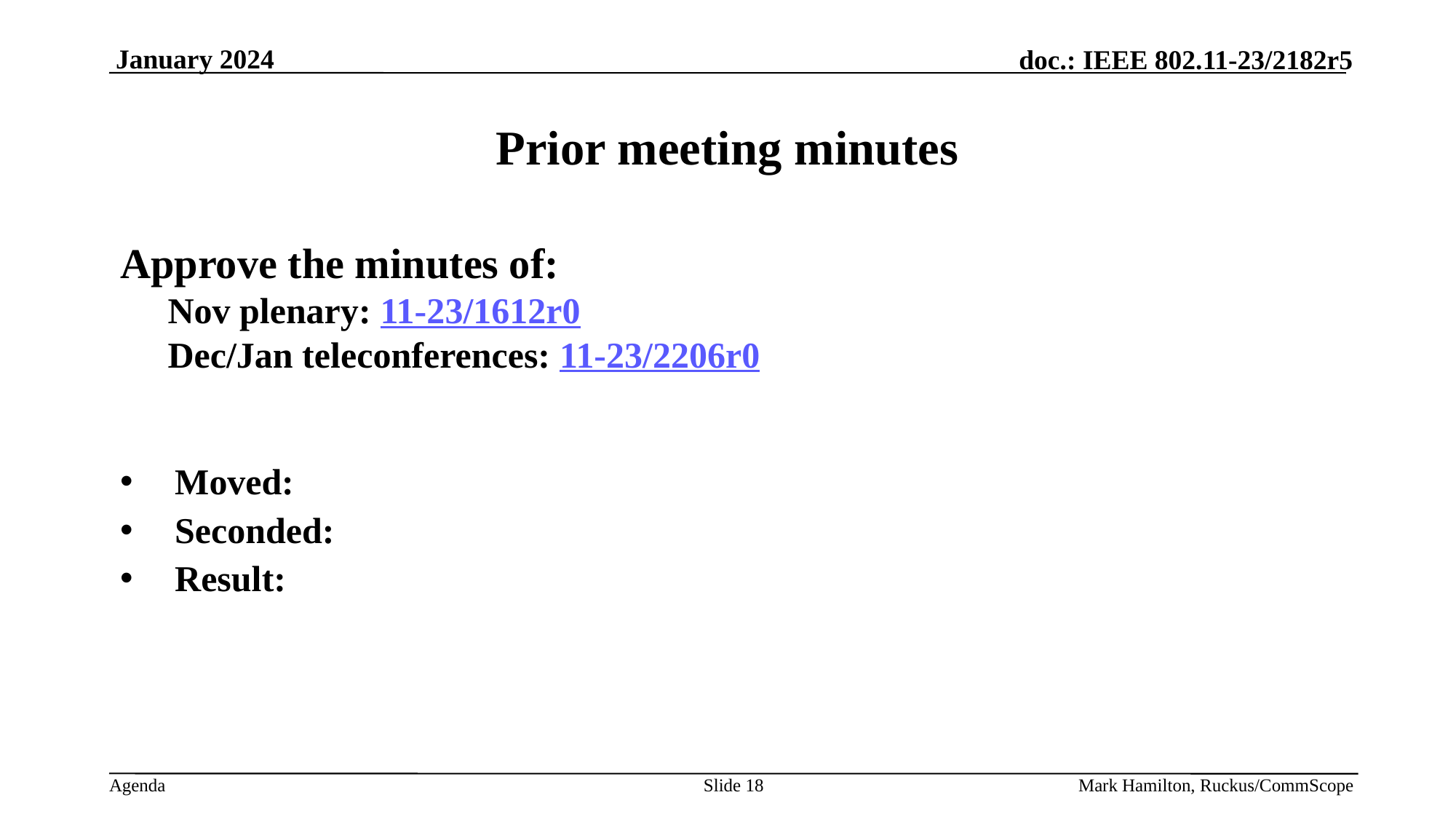

# Prior meeting minutes
Approve the minutes of:
Nov plenary: 11-23/1612r0
Dec/Jan teleconferences: 11-23/2206r0

Moved:
Seconded:
Result:

Slide 18